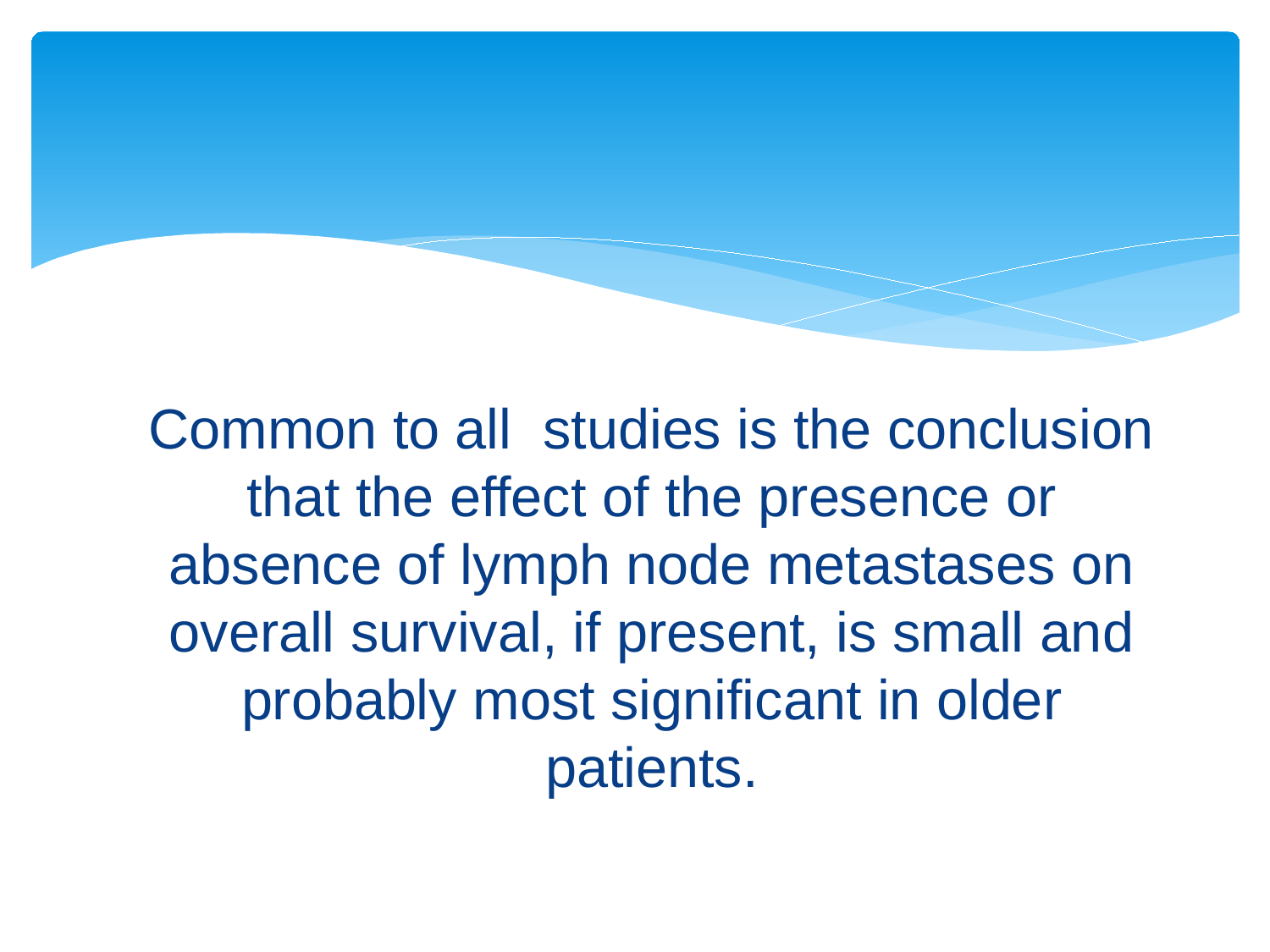

#
Common to all  studies is the conclusion that the effect of the presence or absence of lymph node metastases on overall survival, if present, is small and probably most significant in older patients.